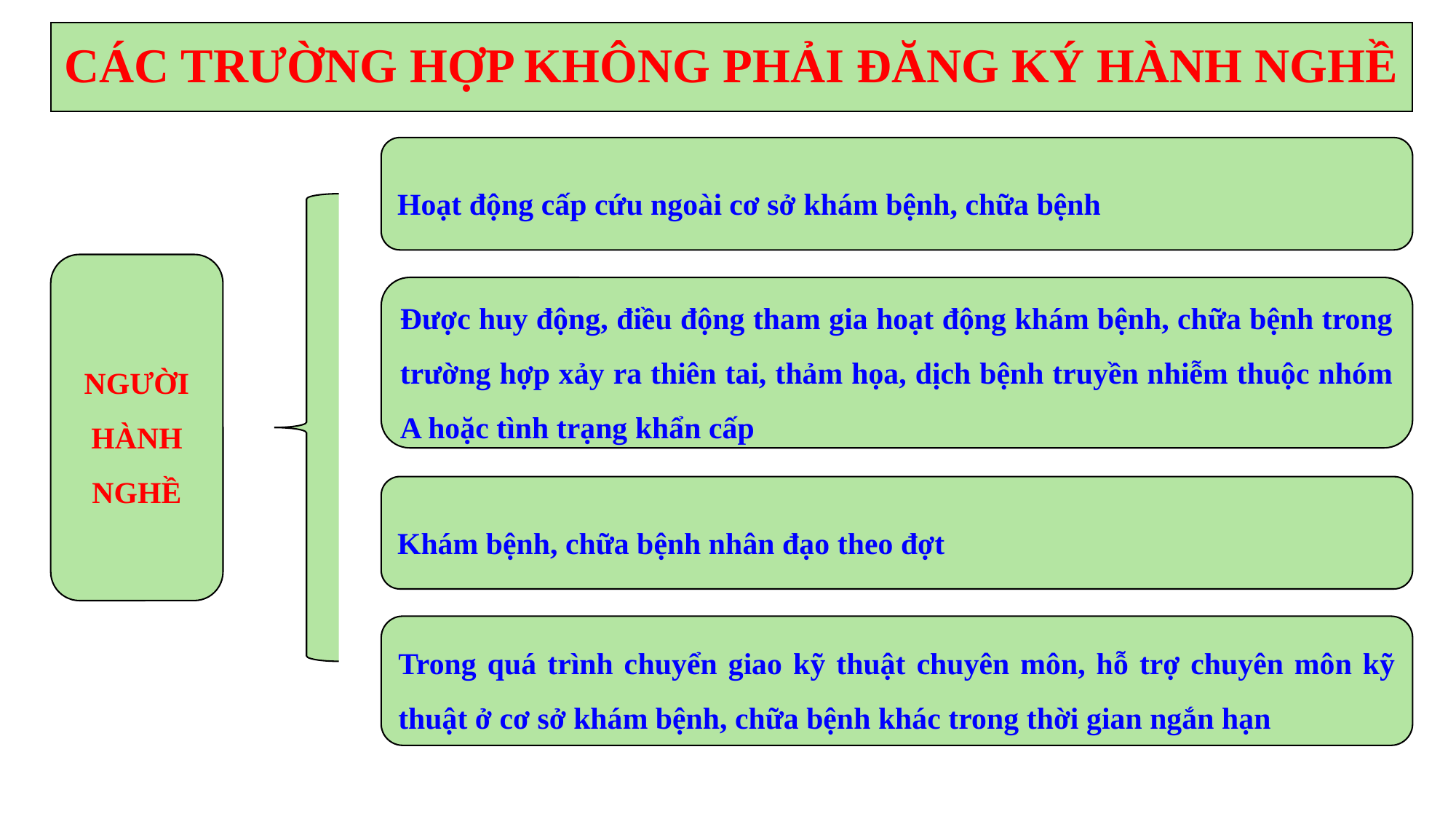

# CÁC TRƯỜNG HỢP KHÔNG PHẢI ĐĂNG KÝ HÀNH NGHỀ
Hoạt động cấp cứu ngoài cơ sở khám bệnh, chữa bệnh

NGƯỜI HÀNH NGHỀ
Được huy động, điều động tham gia hoạt động khám bệnh, chữa bệnh trong trường hợp xảy ra thiên tai, thảm họa, dịch bệnh truyền nhiễm thuộc nhóm A hoặc tình trạng khẩn cấp
Khám bệnh, chữa bệnh nhân đạo theo đợt
Trong quá trình chuyển giao kỹ thuật chuyên môn, hỗ trợ chuyên môn kỹ thuật ở cơ sở khám bệnh, chữa bệnh khác trong thời gian ngắn hạn